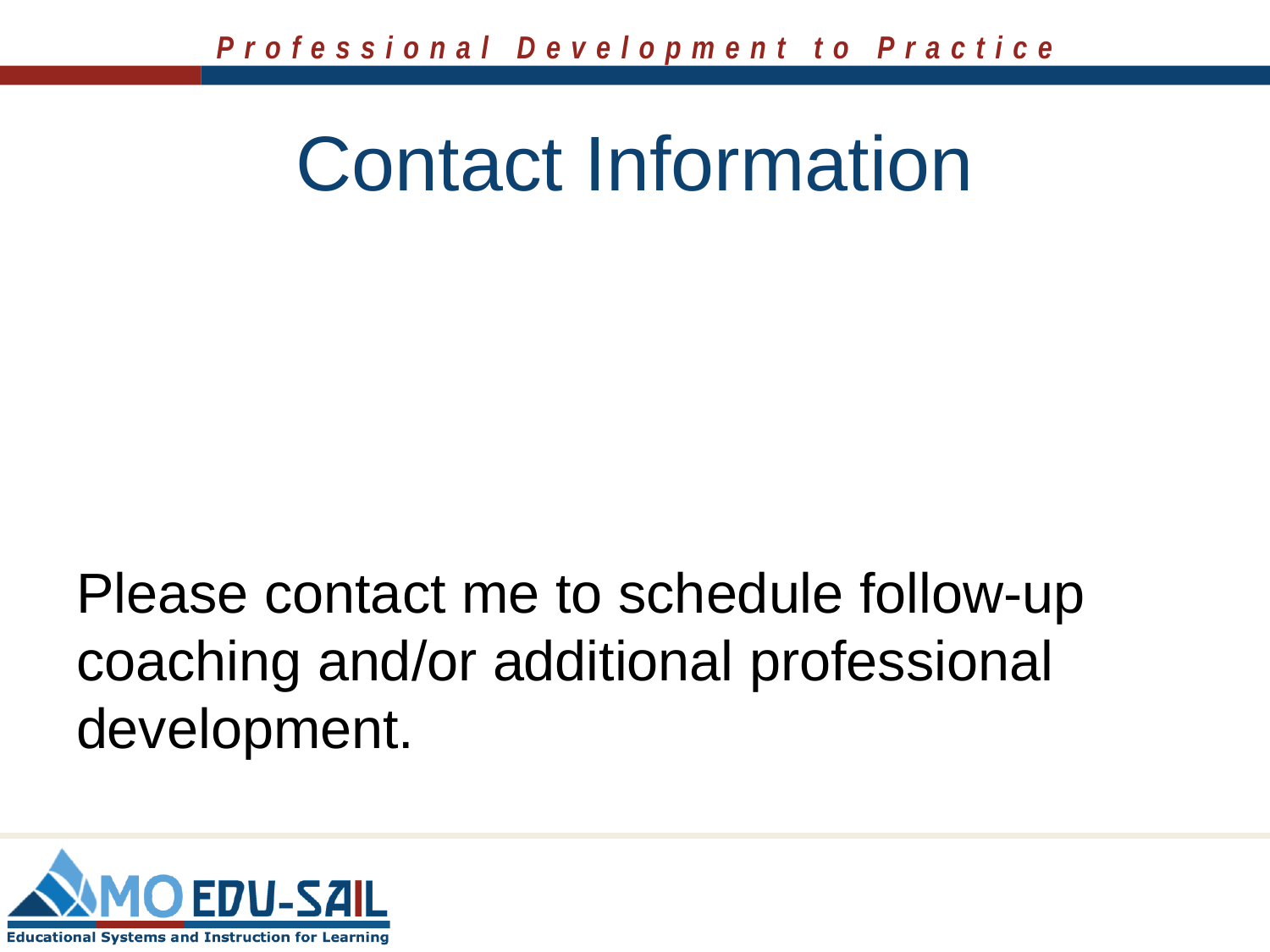

# Contact Information
Please contact me to schedule follow-up coaching and/or additional professional development.